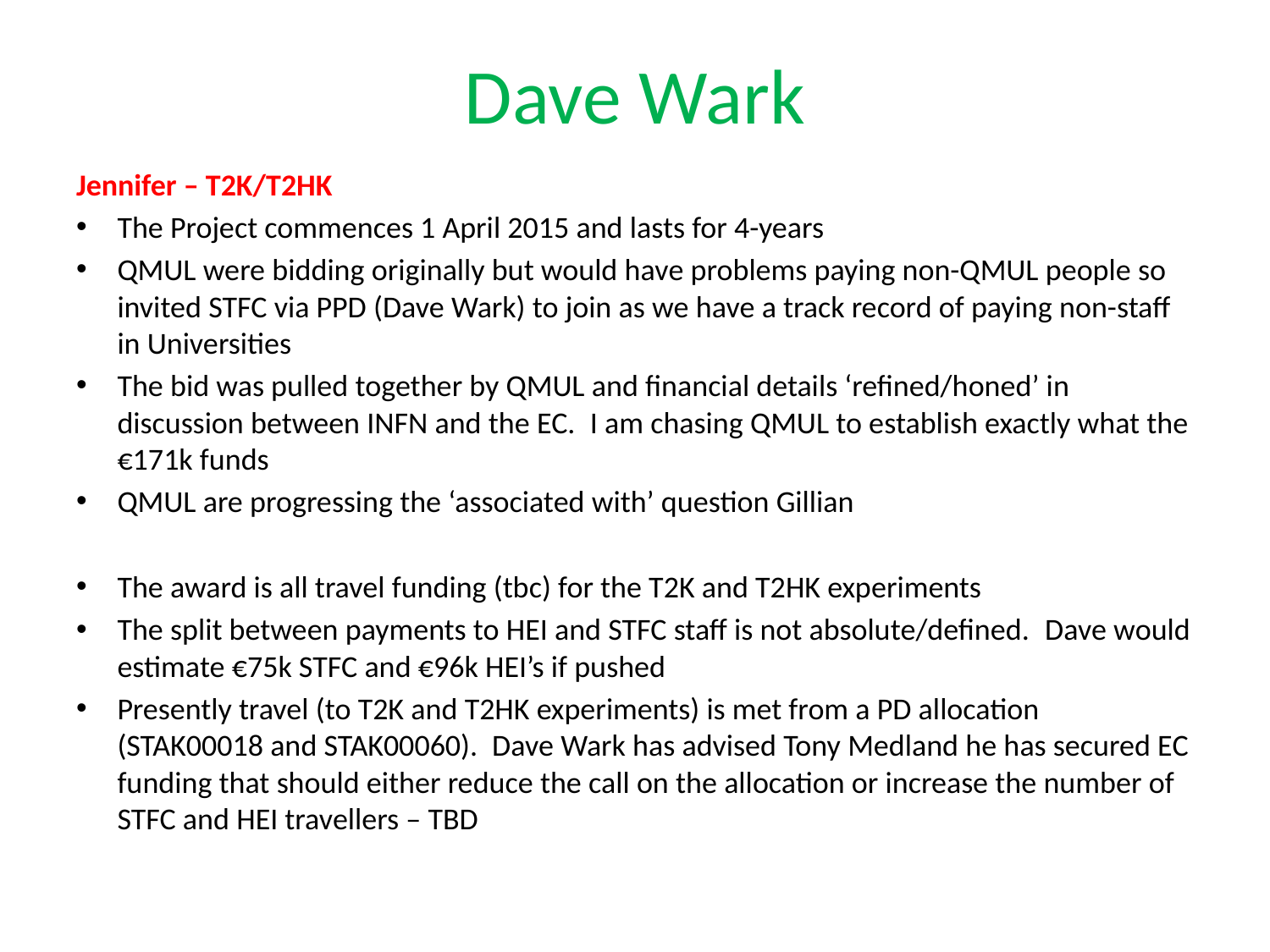

# Dave Wark
Jennifer – T2K/T2HK
The Project commences 1 April 2015 and lasts for 4-years
QMUL were bidding originally but would have problems paying non-QMUL people so invited STFC via PPD (Dave Wark) to join as we have a track record of paying non-staff in Universities
The bid was pulled together by QMUL and financial details ‘refined/honed’ in discussion between INFN and the EC.  I am chasing QMUL to establish exactly what the €171k funds
QMUL are progressing the ‘associated with’ question Gillian

The award is all travel funding (tbc) for the T2K and T2HK experiments
The split between payments to HEI and STFC staff is not absolute/defined.  Dave would estimate €75k STFC and €96k HEI’s if pushed
Presently travel (to T2K and T2HK experiments) is met from a PD allocation (STAK00018 and STAK00060).  Dave Wark has advised Tony Medland he has secured EC funding that should either reduce the call on the allocation or increase the number of STFC and HEI travellers – TBD